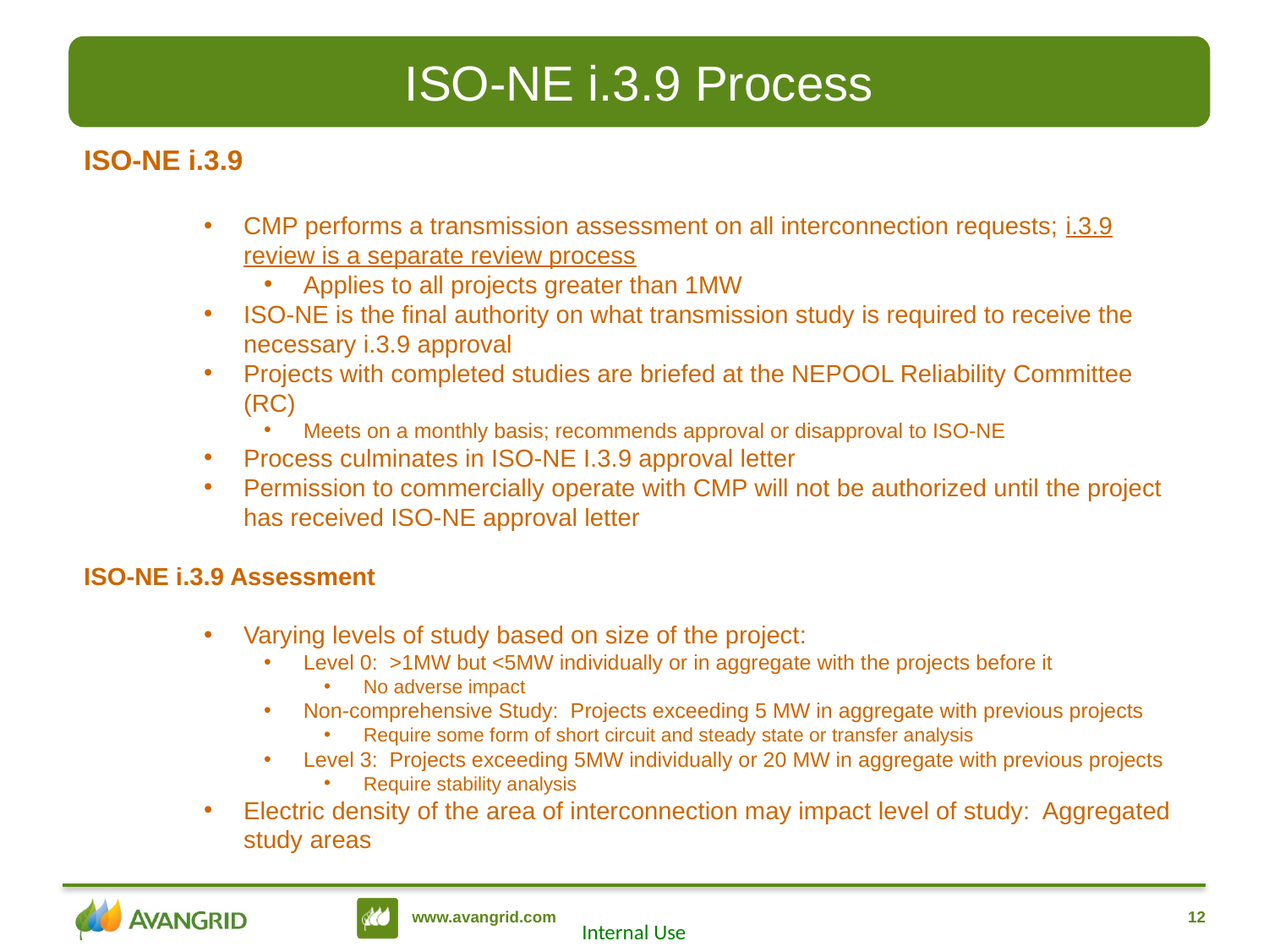

ISO-NE i.3.9 Process
ISO-NE i.3.9

CMP performs a transmission assessment on all interconnection requests; i.3.9 review is a separate review process
Applies to all projects greater than 1MW
ISO-NE is the final authority on what transmission study is required to receive the necessary i.3.9 approval
Projects with completed studies are briefed at the NEPOOL Reliability Committee (RC)
Meets on a monthly basis; recommends approval or disapproval to ISO-NE
Process culminates in ISO-NE I.3.9 approval letter
Permission to commercially operate with CMP will not be authorized until the project has received ISO-NE approval letter

ISO-NE i.3.9 Assessment

Varying levels of study based on size of the project:
Level 0:  >1MW but <5MW individually or in aggregate with the projects before it
No adverse impact
Non-comprehensive Study:  Projects exceeding 5 MW in aggregate with previous projects
Require some form of short circuit and steady state or transfer analysis
Level 3:  Projects exceeding 5MW individually or 20 MW in aggregate with previous projects
Require stability analysis
Electric density of the area of interconnection may impact level of study:  Aggregated study areas